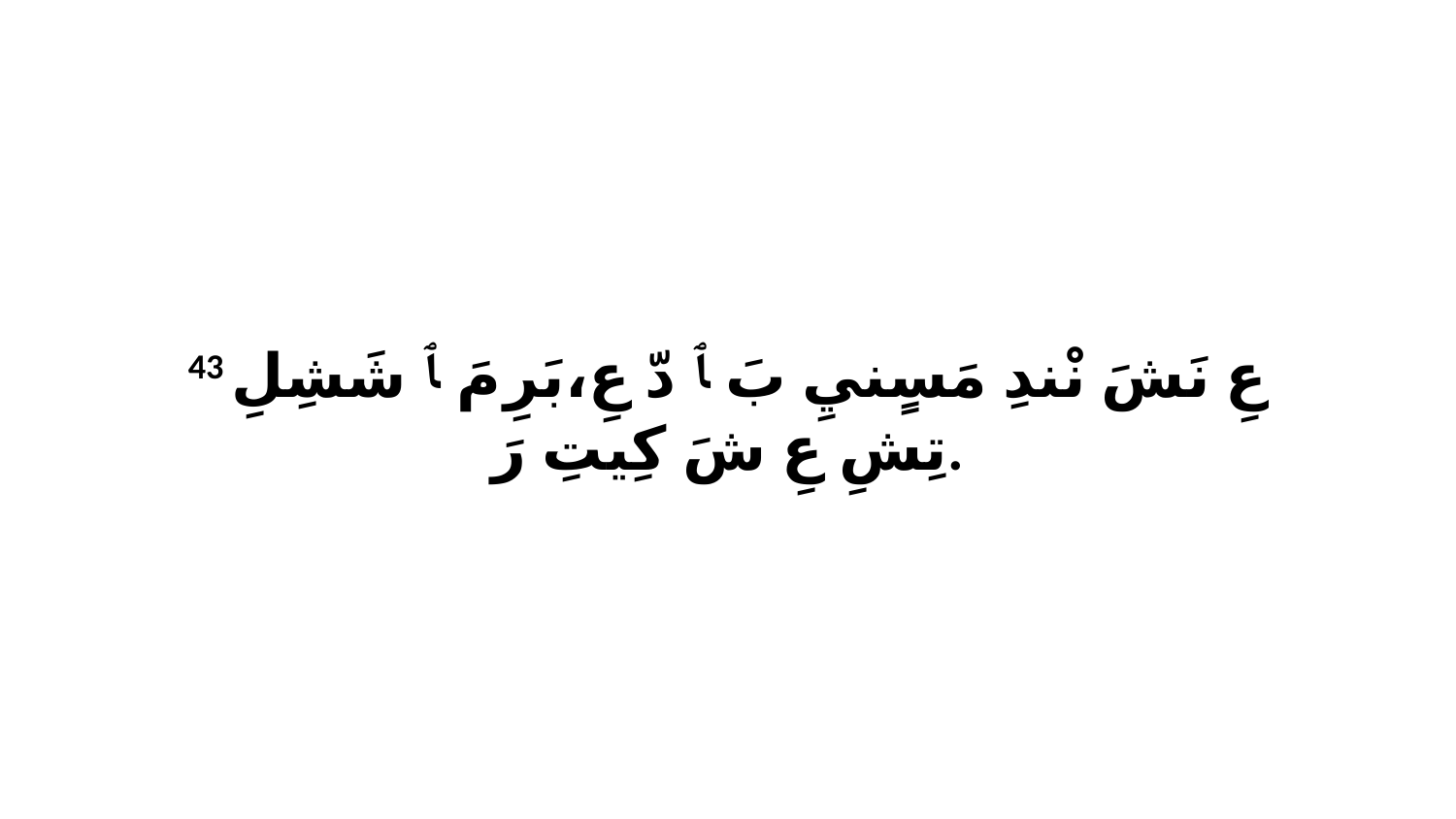

43 عِ نَشَ نْندِ مَسٍنيِ بَ ﭑ دّ عِ،بَرِ مَ ﭑ شَشِلِ تِشِ عِ شَ كِيتِ رَ.